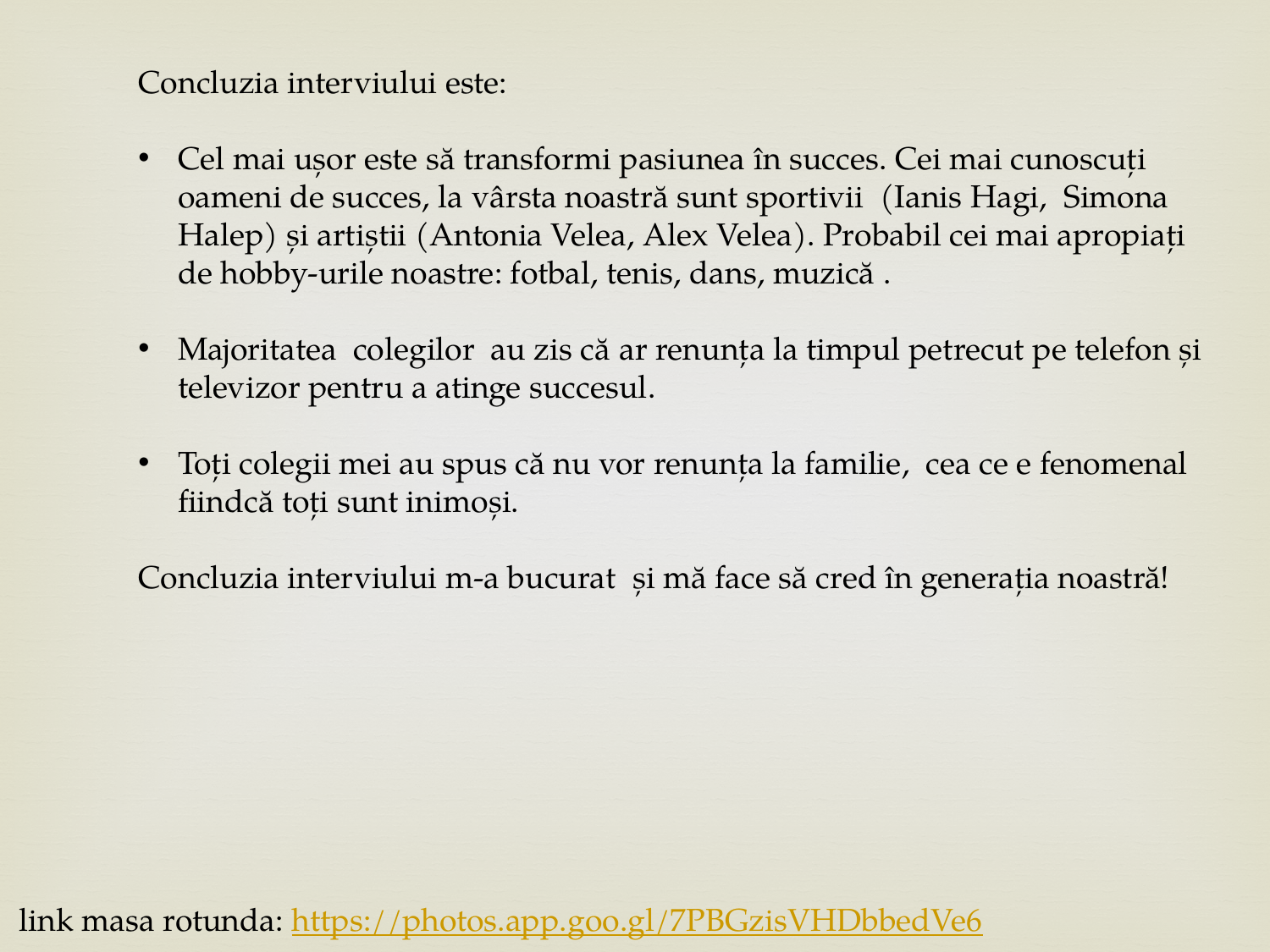

Concluzia interviului este:

Cel mai ușor este să transformi pasiunea în succes. Cei mai cunoscuți oameni de succes, la vârsta noastră sunt sportivii  (Ianis Hagi,  Simona Halep) și artiștii (Antonia Velea, Alex Velea). Probabil cei mai apropiați de hobby-urile noastre: fotbal, tenis, dans, muzică .

Majoritatea  colegilor  au zis că ar renunța la timpul petrecut pe telefon și televizor pentru a atinge succesul.

Toți colegii mei au spus că nu vor renunța la familie,  cea ce e fenomenal fiindcă toți sunt inimoși.

	Concluzia interviului m-a bucurat  și mă face să cred în generația noastră!

 link masa rotunda: https://photos.app.goo.gl/7PBGzisVHDbbedVe6